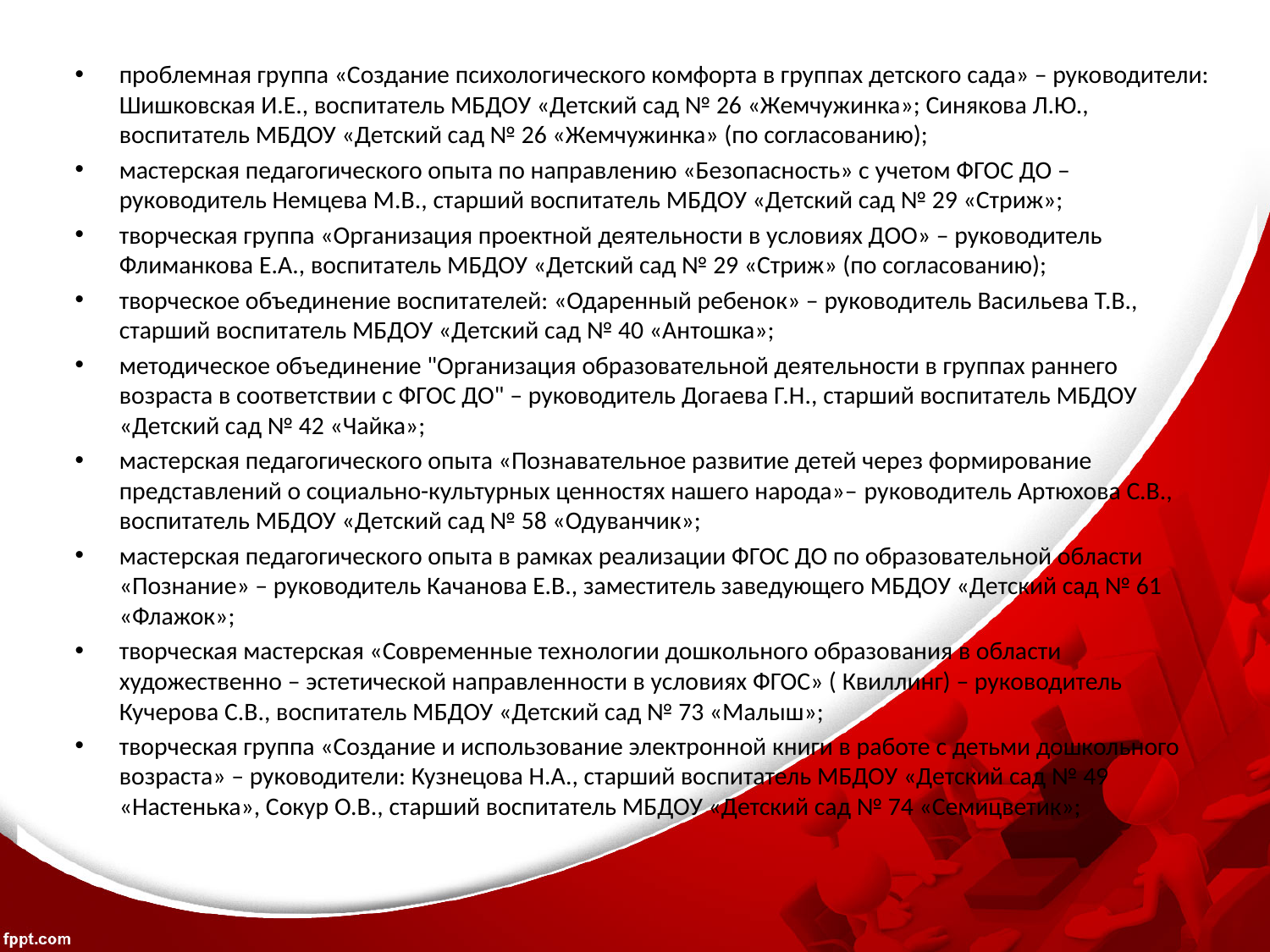

проблемная группа «Создание психологического комфорта в группах детского сада» – руководители: Шишковская И.Е., воспитатель МБДОУ «Детский сад № 26 «Жемчужинка»; Синякова Л.Ю., воспитатель МБДОУ «Детский сад № 26 «Жемчужинка» (по согласованию);
мастерская педагогического опыта по направлению «Безопасность» с учетом ФГОС ДО – руководитель Немцева М.В., старший воспитатель МБДОУ «Детский сад № 29 «Стриж»;
творческая группа «Организация проектной деятельности в условиях ДОО» – руководитель Флиманкова Е.А., воспитатель МБДОУ «Детский сад № 29 «Стриж» (по согласованию);
творческое объединение воспитателей: «Одаренный ребенок» – руководитель Васильева Т.В., старший воспитатель МБДОУ «Детский сад № 40 «Антошка»;
методическое объединение "Организация образовательной деятельности в группах раннего возраста в соответствии с ФГОС ДО" – руководитель Догаева Г.Н., старший воспитатель МБДОУ «Детский сад № 42 «Чайка»;
мастерская педагогического опыта «Познавательное развитие детей через формирование представлений о социально-культурных ценностях нашего народа»– руководитель Артюхова С.В., воспитатель МБДОУ «Детский сад № 58 «Одуванчик»;
мастерская педагогического опыта в рамках реализации ФГОС ДО по образовательной области «Познание» – руководитель Качанова Е.В., заместитель заведующего МБДОУ «Детский сад № 61 «Флажок»;
творческая мастерская «Современные технологии дошкольного образования в области художественно – эстетической направленности в условиях ФГОС» ( Квиллинг) – руководитель Кучерова С.В., воспитатель МБДОУ «Детский сад № 73 «Малыш»;
творческая группа «Создание и использование электронной книги в работе с детьми дошкольного возраста» – руководители: Кузнецова Н.А., старший воспитатель МБДОУ «Детский сад № 49 «Настенька», Сокур О.В., старший воспитатель МБДОУ «Детский сад № 74 «Семицветик»;